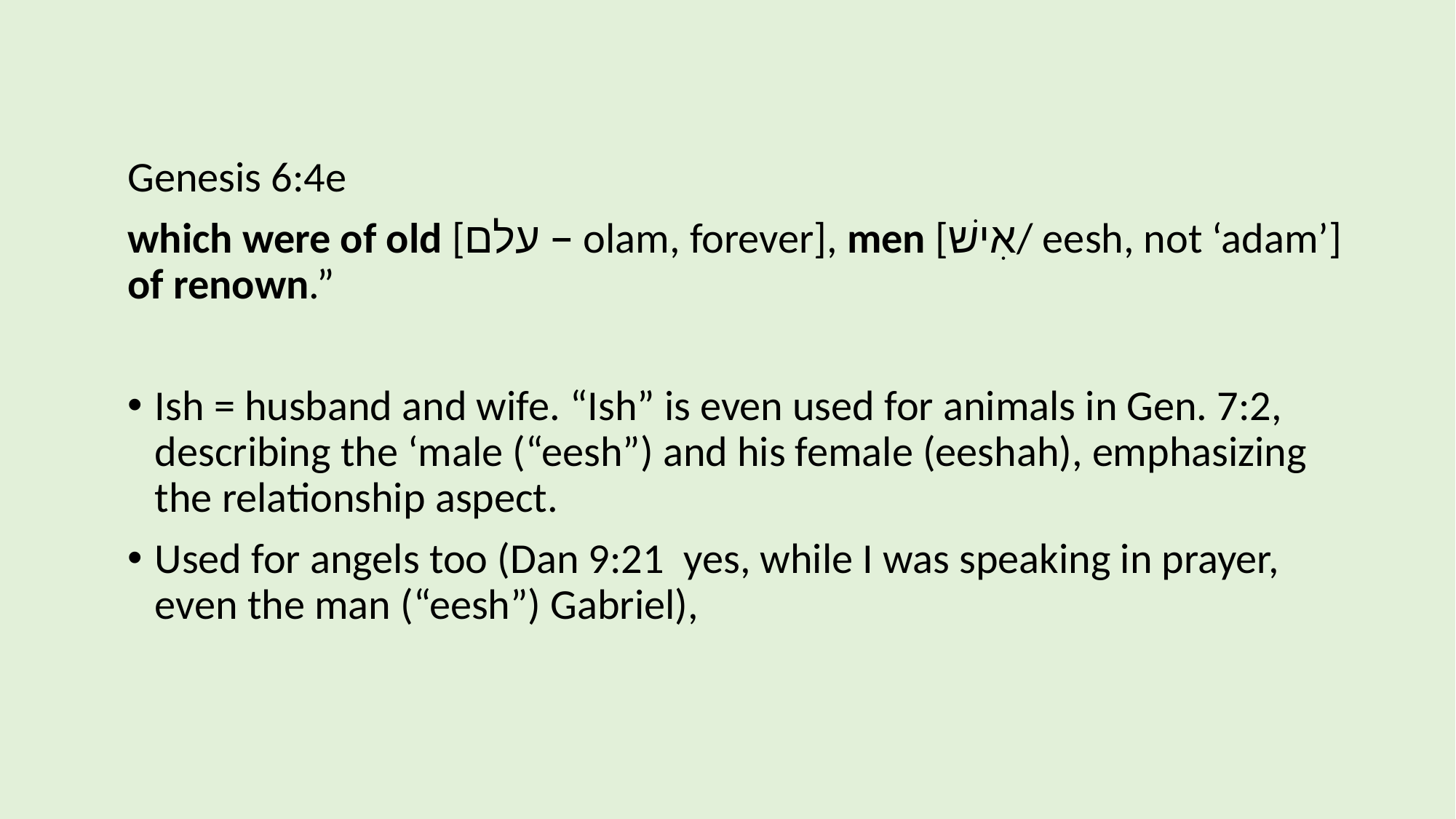

Genesis 6:4e
which were of old [עלם – olam, forever], men [אִישׁ/ eesh, not ‘adam’] of renown.”

Ish = husband and wife. “Ish” is even used for animals in Gen. 7:2, describing the ‘male (“eesh”) and his female (eeshah), emphasizing the relationship aspect.
Used for angels too (Dan 9:21  yes, while I was speaking in prayer, even the man (“eesh”) Gabriel),